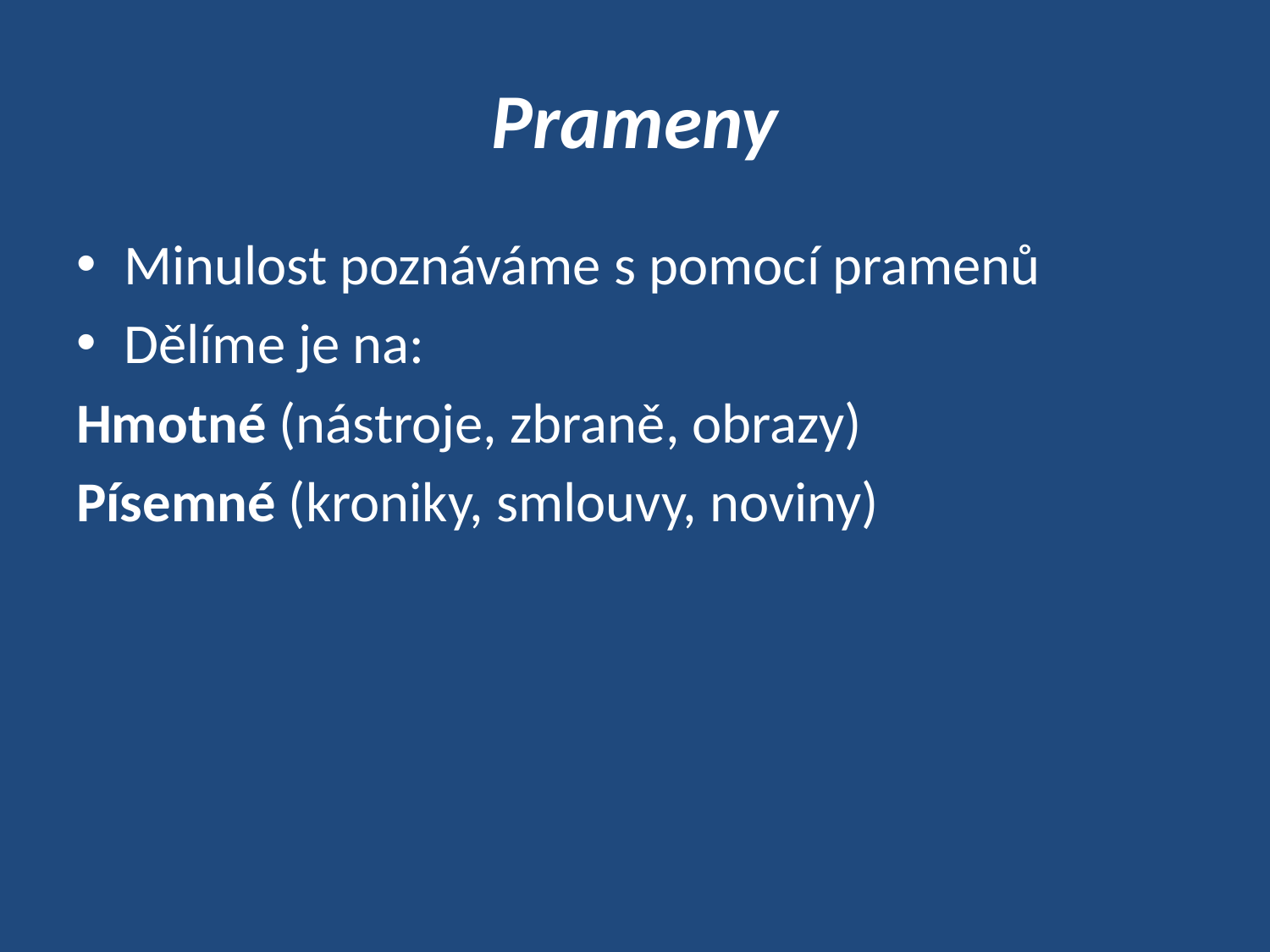

# Prameny
Minulost poznáváme s pomocí pramenů
Dělíme je na:
Hmotné (nástroje, zbraně, obrazy)
Písemné (kroniky, smlouvy, noviny)